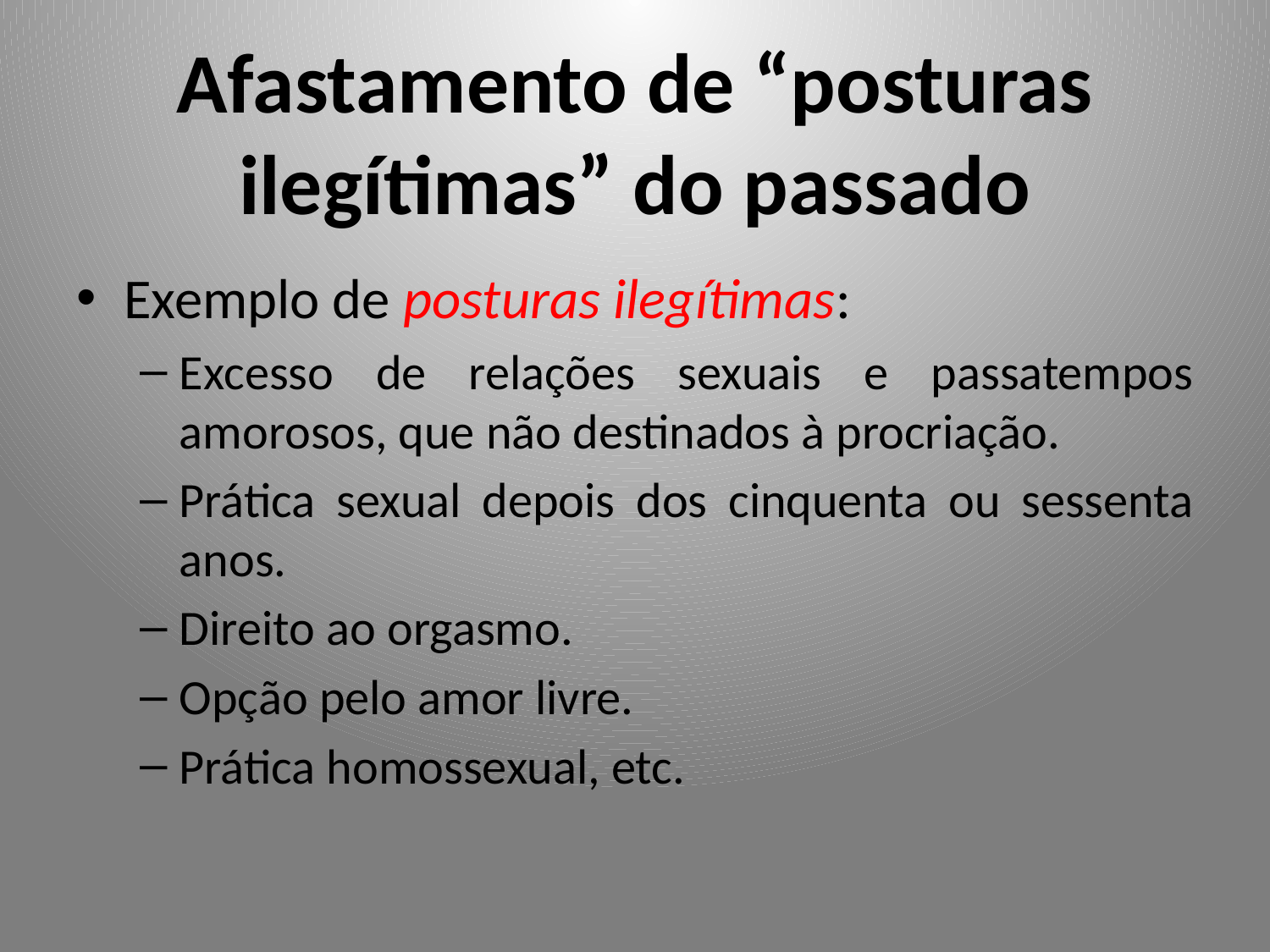

# Afastamento de “posturas ilegítimas” do passado
Exemplo de posturas ilegítimas:
Excesso de relações sexuais e passatempos amorosos, que não destinados à procriação.
Prática sexual depois dos cinquenta ou sessenta anos.
Direito ao orgasmo.
Opção pelo amor livre.
Prática homossexual, etc.